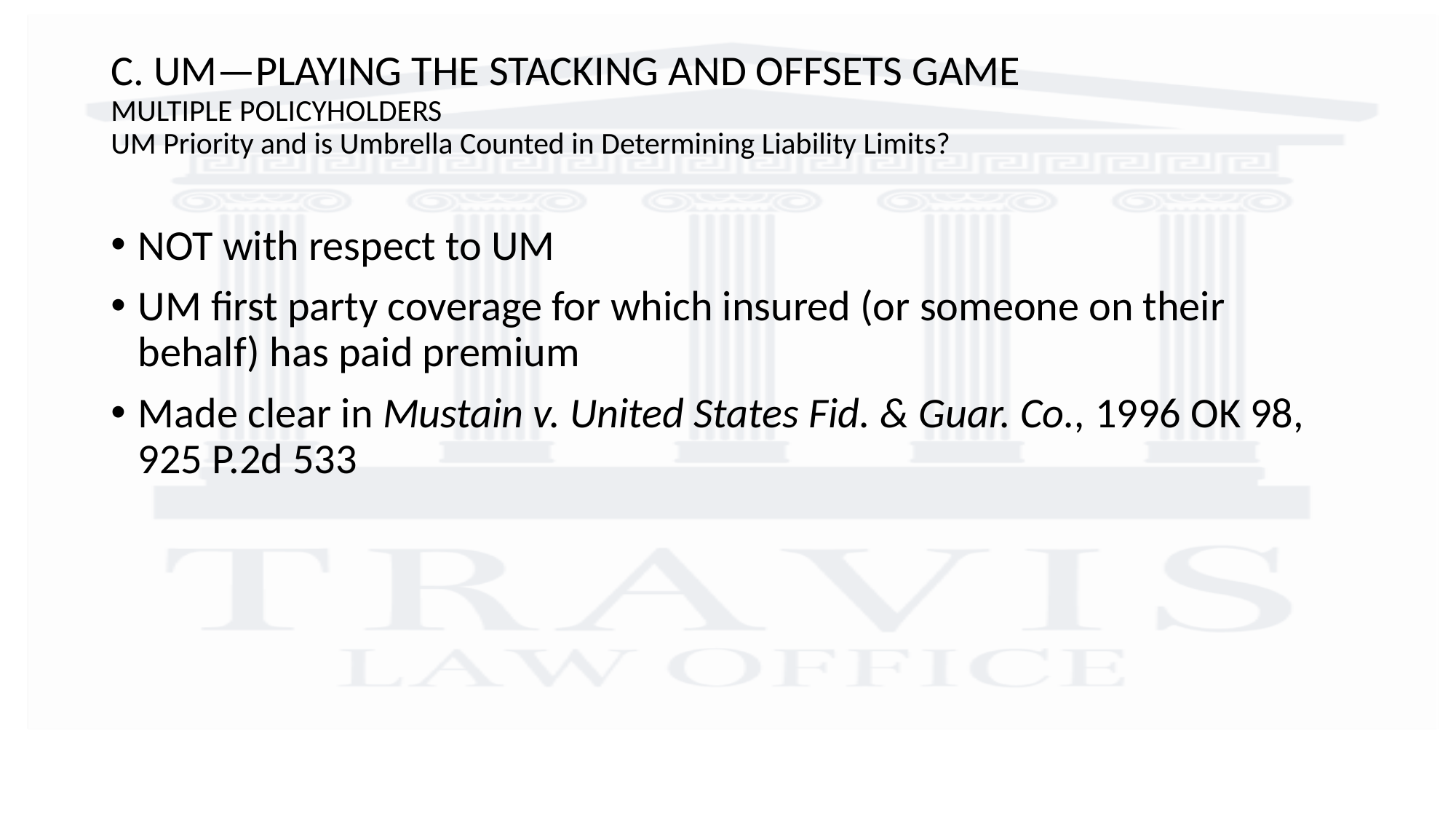

# C. UM—PLAYING THE STACKING AND OFFSETS GAME Multiple Policyholders UM Priority and is Umbrella Counted in Determining Liability Limits?
NOT with respect to UM
UM first party coverage for which insured (or someone on their behalf) has paid premium
Made clear in Mustain v. United States Fid. & Guar. Co., 1996 OK 98, 925 P.2d 533